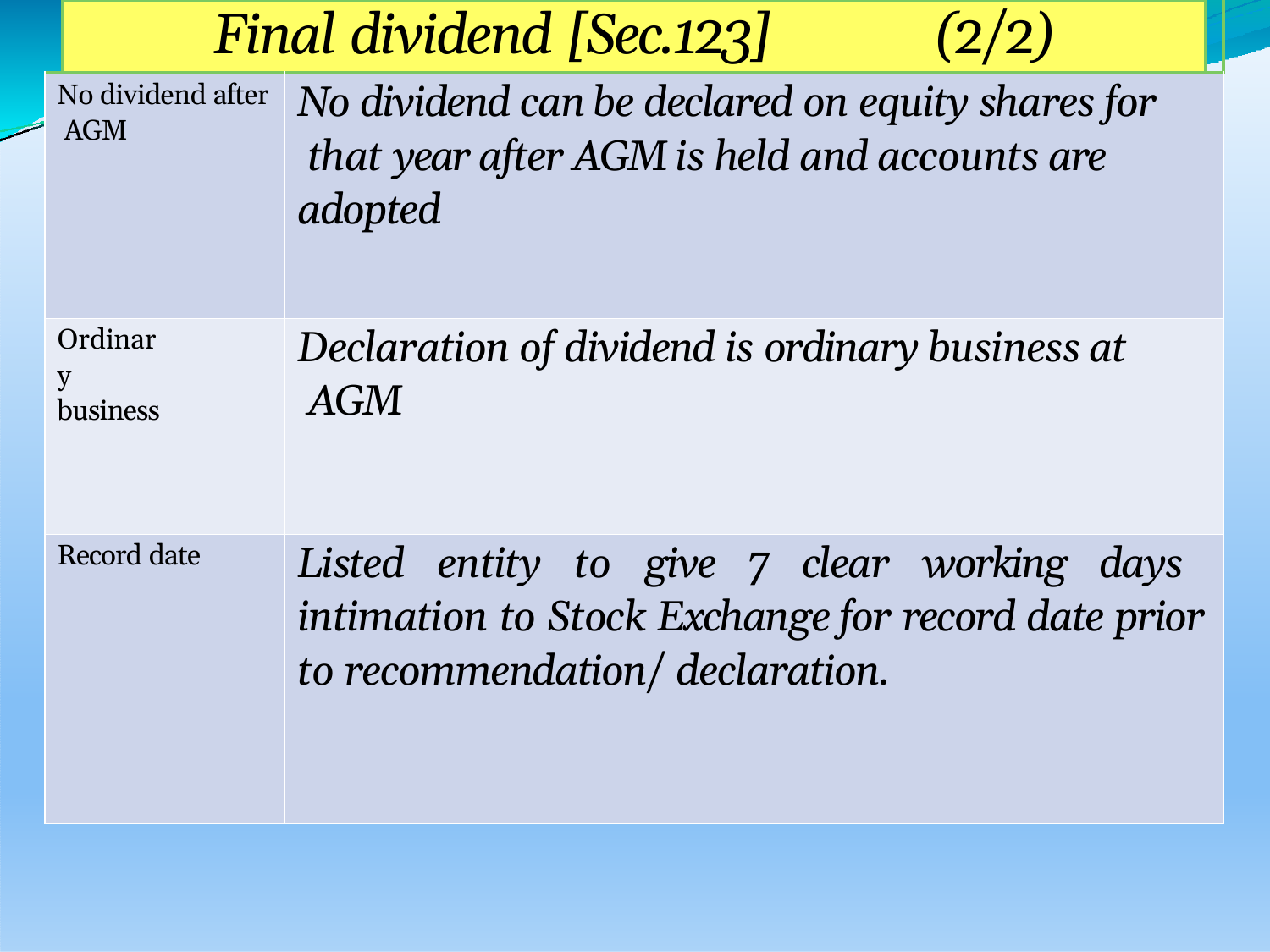

|  | Final dividend [Sec.123] (2/2) |  |  |
| --- | --- | --- | --- |
| No dividend after AGM |  | No dividend can be declared on equity shares for that year after AGM is held and accounts are adopted |  |
| Ordinary business |  | Declaration of dividend is ordinary business at AGM |  |
| Record date |  | Listed entity to give 7 clear working days intimation to Stock Exchange for record date prior to recommendation/ declaration. |  |